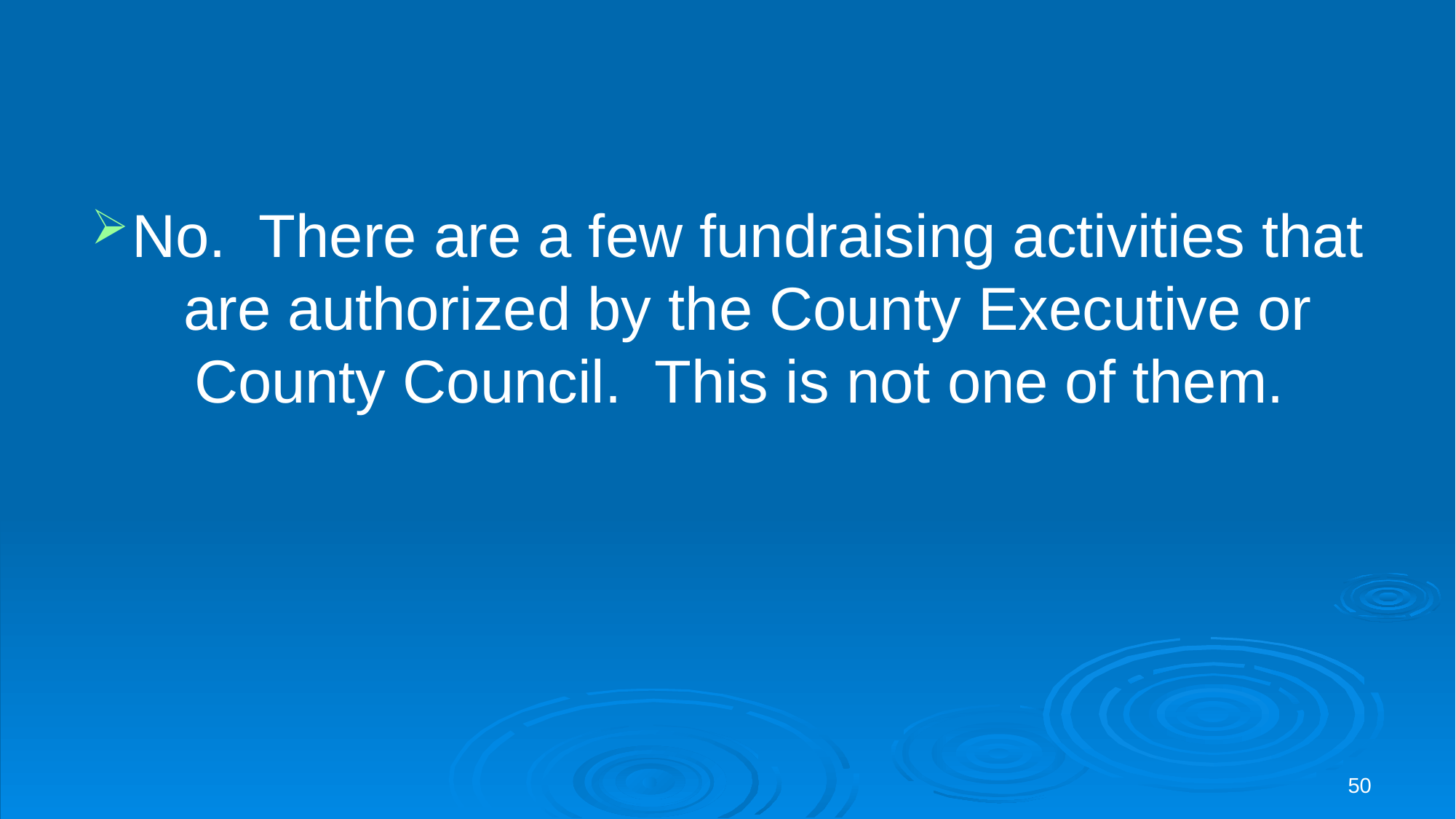

#
No.  There are a few fundraising activities that are authorized by the County Executive or County Council.  This is not one of them.
50